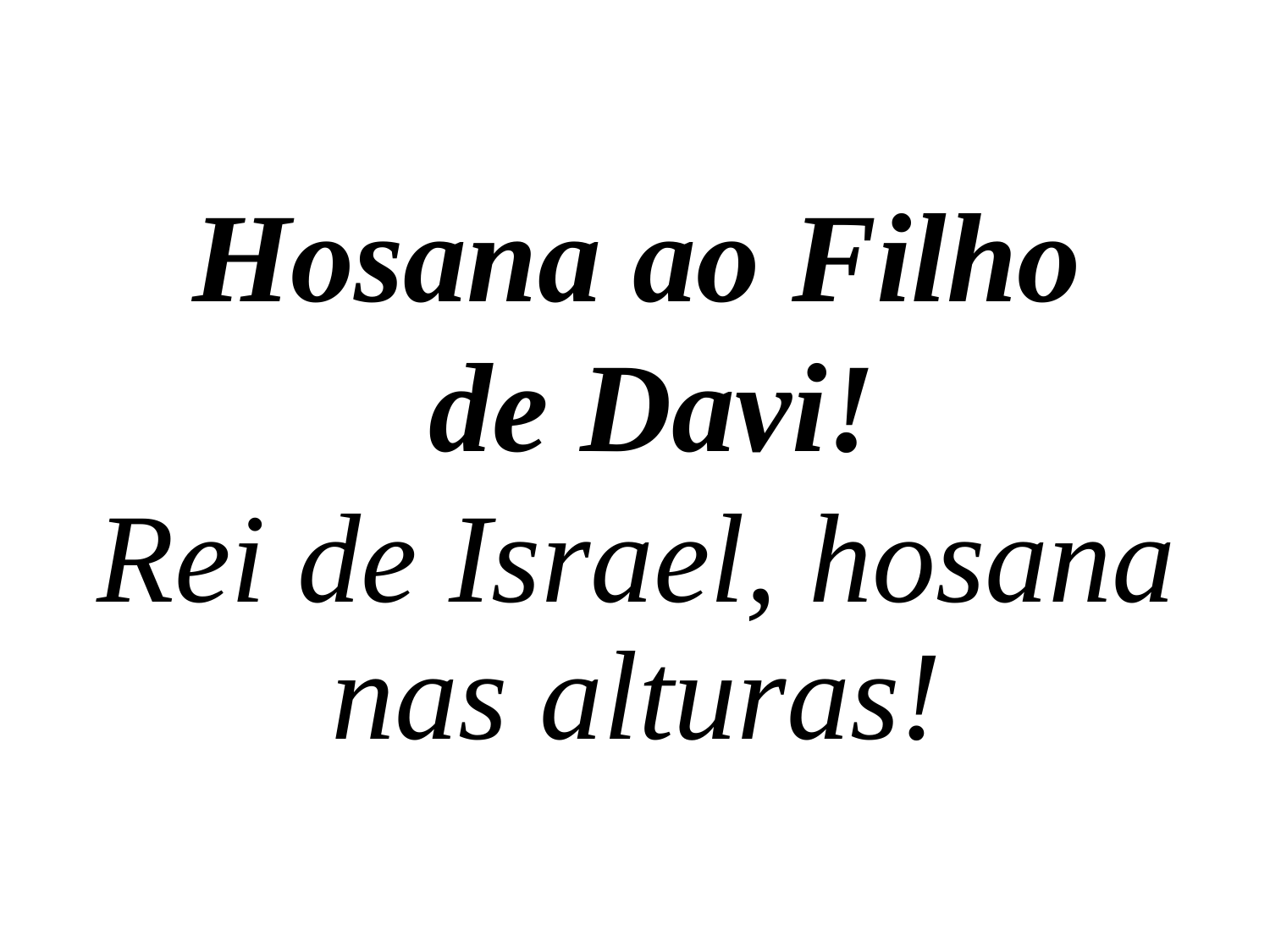

Hosana ao Filho
 de Davi!
Rei de Israel, hosana nas alturas!